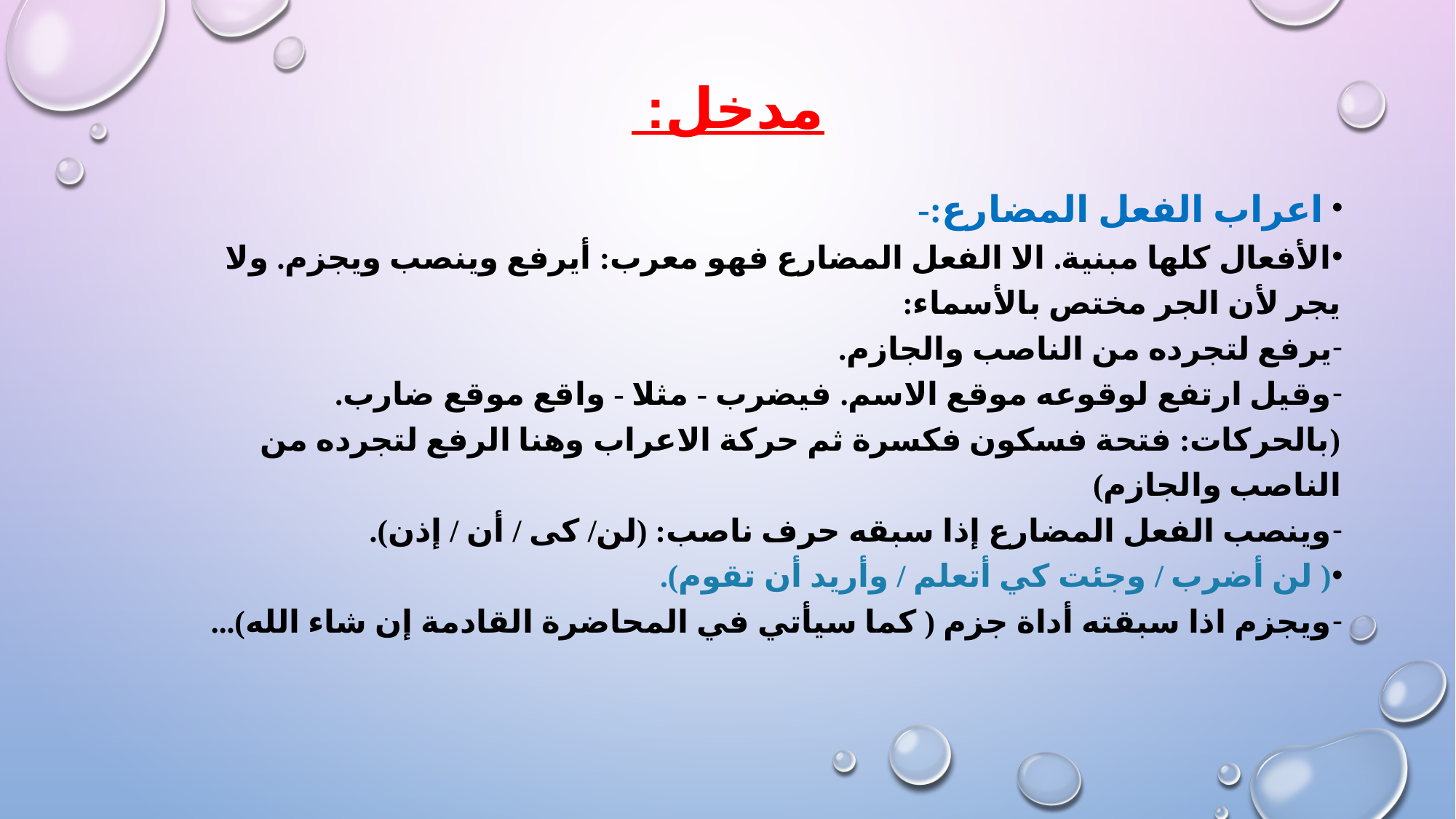

# مدخل:
 اعراب الفعل المضارع:-
الأفعال كلها مبنية. الا الفعل المضارع فهو معرب: أيرفع وينصب ويجزم. ولا يجر لأن الجر مختص بالأسماء:
يرفع لتجرده من الناصب والجازم.
وقيل ارتفع لوقوعه موقع الاسم. فيضرب - مثلا - واقع موقع ضارب.  (بالحركات: فتحة فسكون فكسرة ثم حركة الاعراب وهنا الرفع لتجرده من الناصب والجازم)
وينصب الفعل المضارع إذا سبقه حرف ناصب: (لن/ كى / أن / إذن).
( لن أضرب / وجئت كي أتعلم / وأريد أن تقوم).
ويجزم اذا سبقته أداة جزم ( كما سيأتي في المحاضرة القادمة إن شاء الله)...